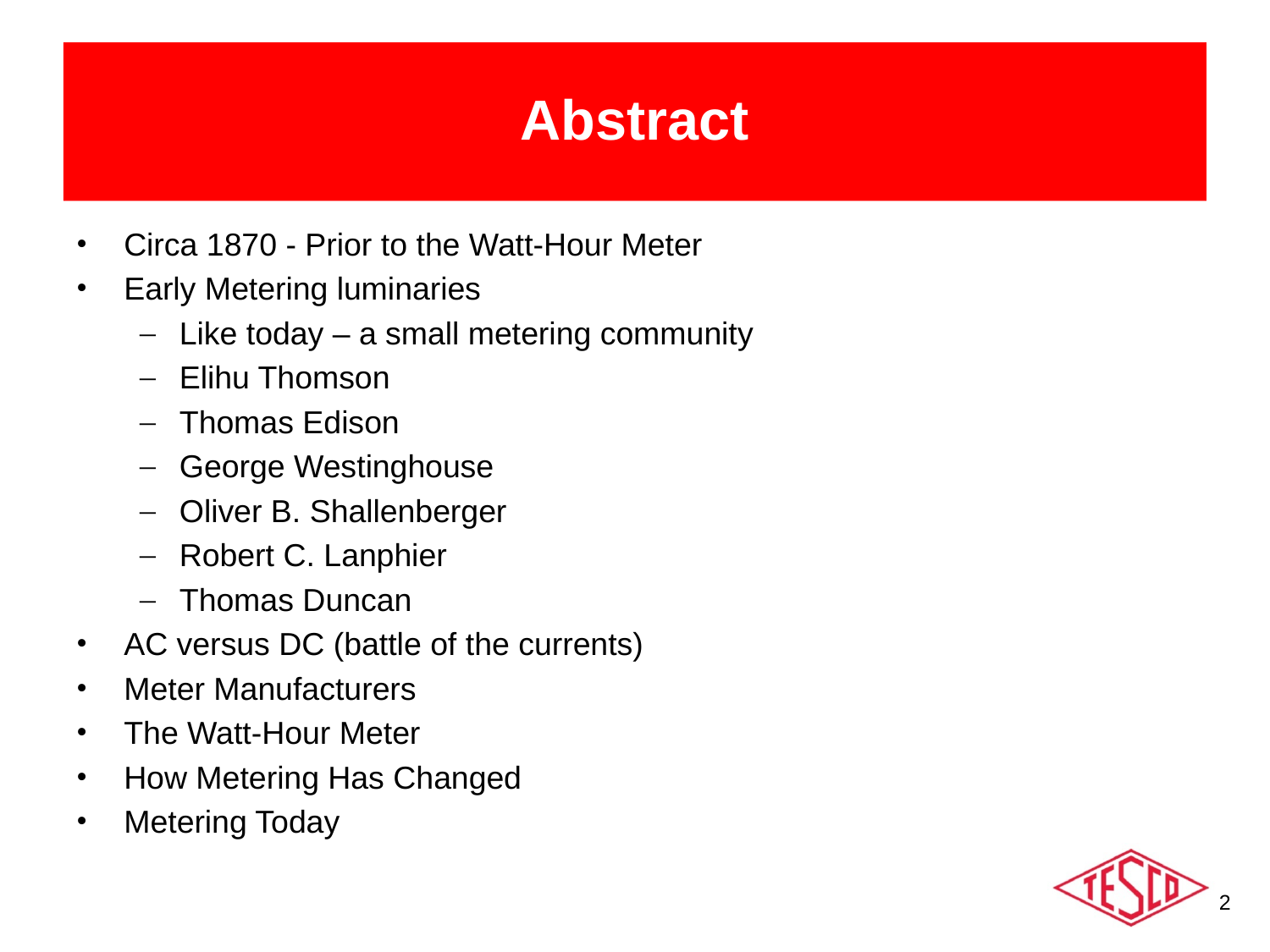

# Abstract
Circa 1870 - Prior to the Watt-Hour Meter
Early Metering luminaries
Like today – a small metering community
Elihu Thomson
Thomas Edison
George Westinghouse
Oliver B. Shallenberger
Robert C. Lanphier
Thomas Duncan
AC versus DC (battle of the currents)
Meter Manufacturers
The Watt-Hour Meter
How Metering Has Changed
Metering Today